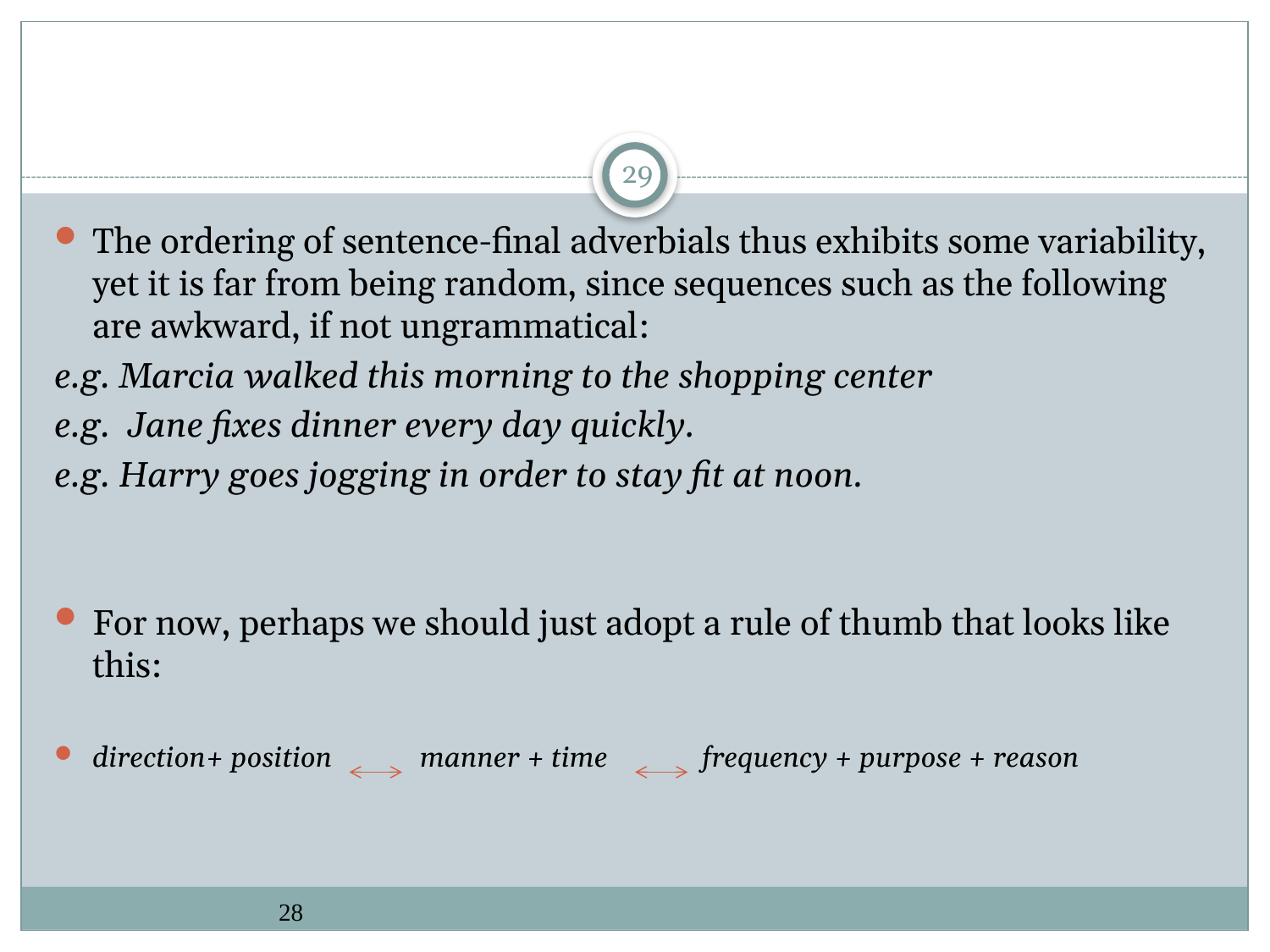

#
29
The ordering of sentence-final adverbials thus exhibits some variability, yet it is far from being random, since sequences such as the following are awkward, if not ungrammatical:
e.g. Marcia walked this morning to the shopping center
e.g.  Jane fixes dinner every day quickly.
e.g. Harry goes jogging in order to stay fit at noon.

For now, perhaps we should just adopt a rule of thumb that looks like this:

direction+ position             manner + time              frequency + purpose + reason

28